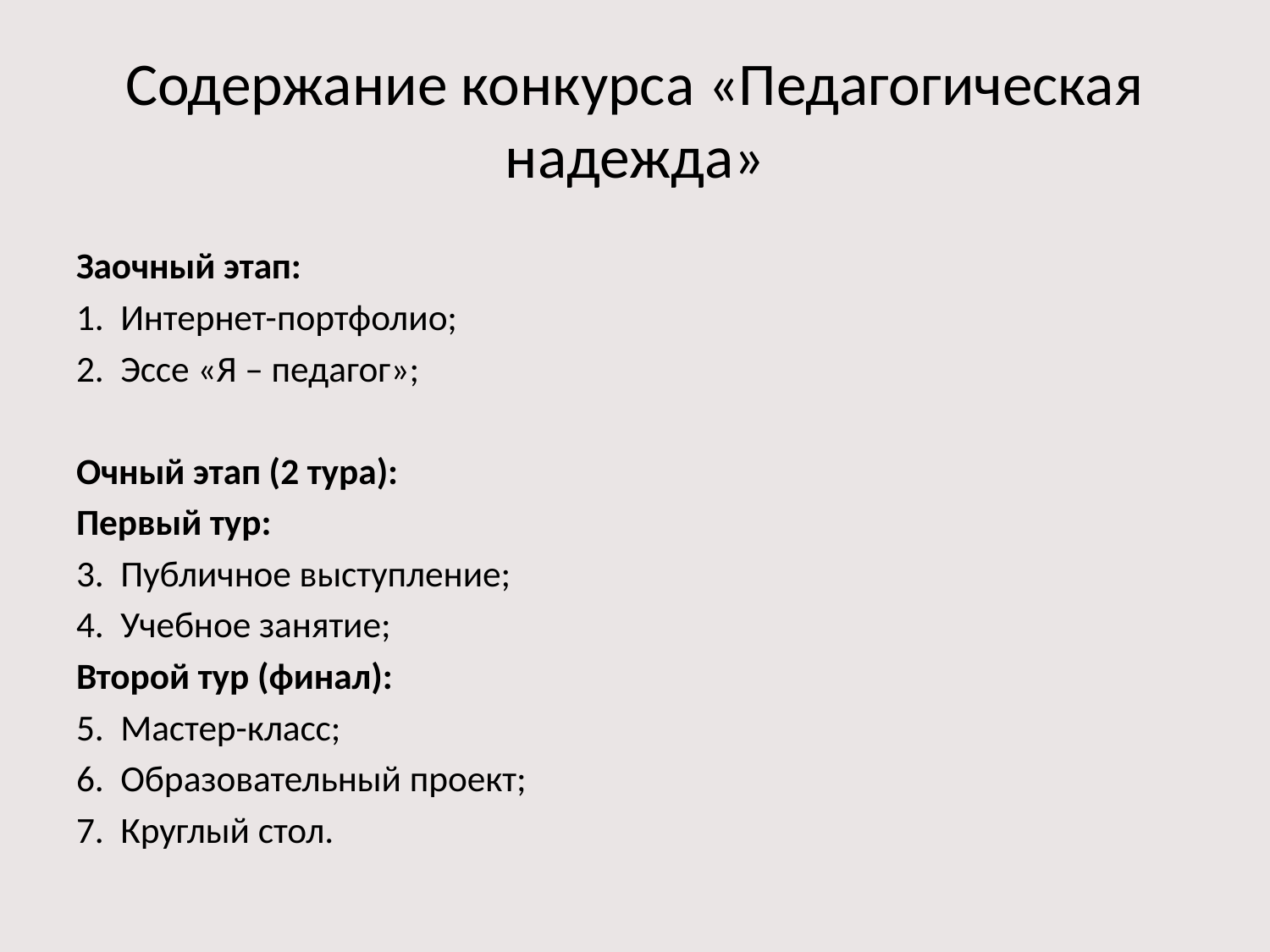

# Содержание конкурса «Педагогическая надежда»
Заочный этап:
Интернет-портфолио;
Эссе «Я – педагог»;

Очный этап (2 тура):
Первый тур:
Публичное выступление;
Учебное занятие;
Второй тур (финал):
Мастер-класс;
Образовательный проект;
Круглый стол.